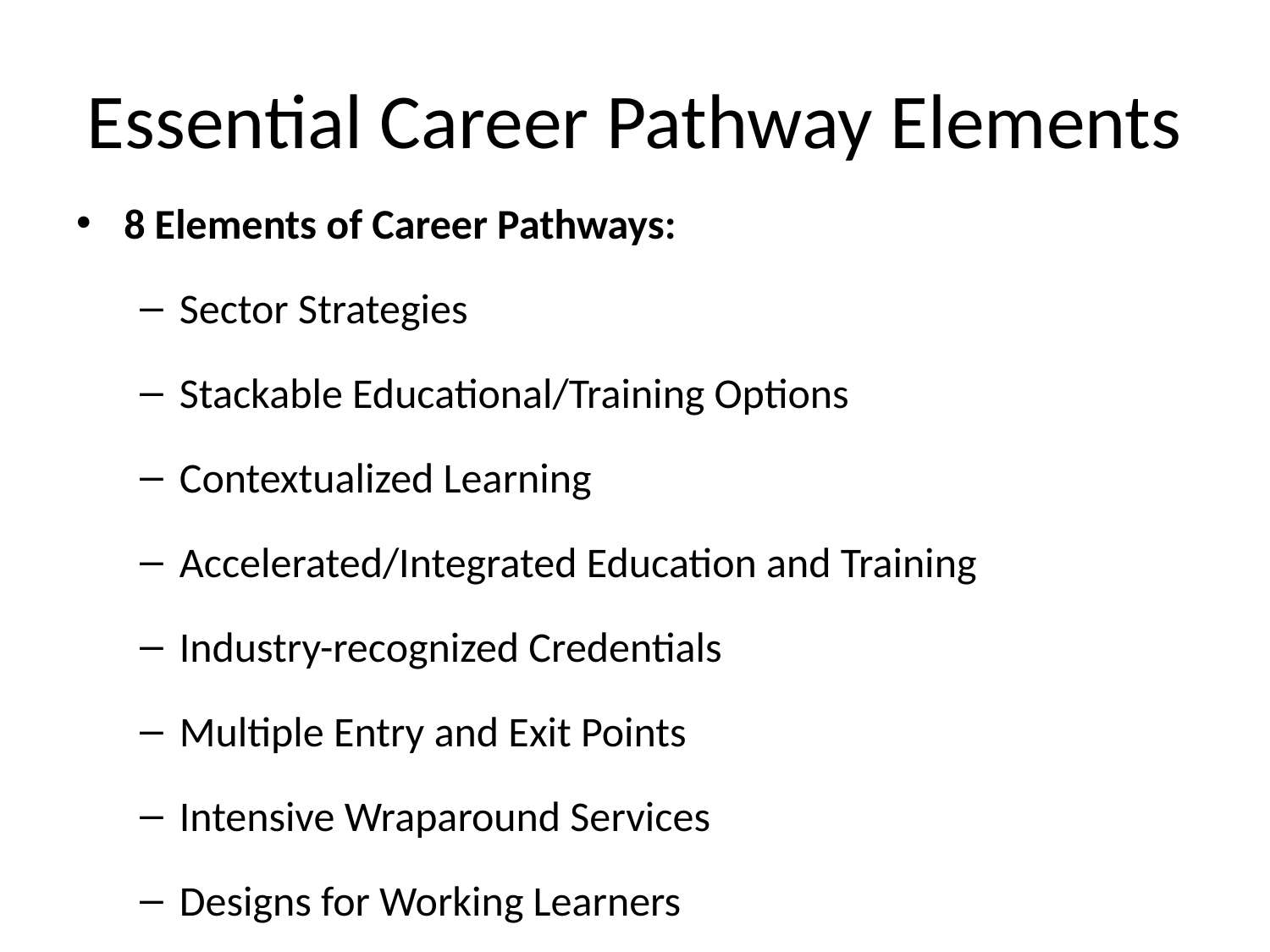

# Essential Career Pathway Elements
8 Elements of Career Pathways:
Sector Strategies
Stackable Educational/Training Options
Contextualized Learning
Accelerated/Integrated Education and Training
Industry-recognized Credentials
Multiple Entry and Exit Points
Intensive Wraparound Services
Designs for Working Learners